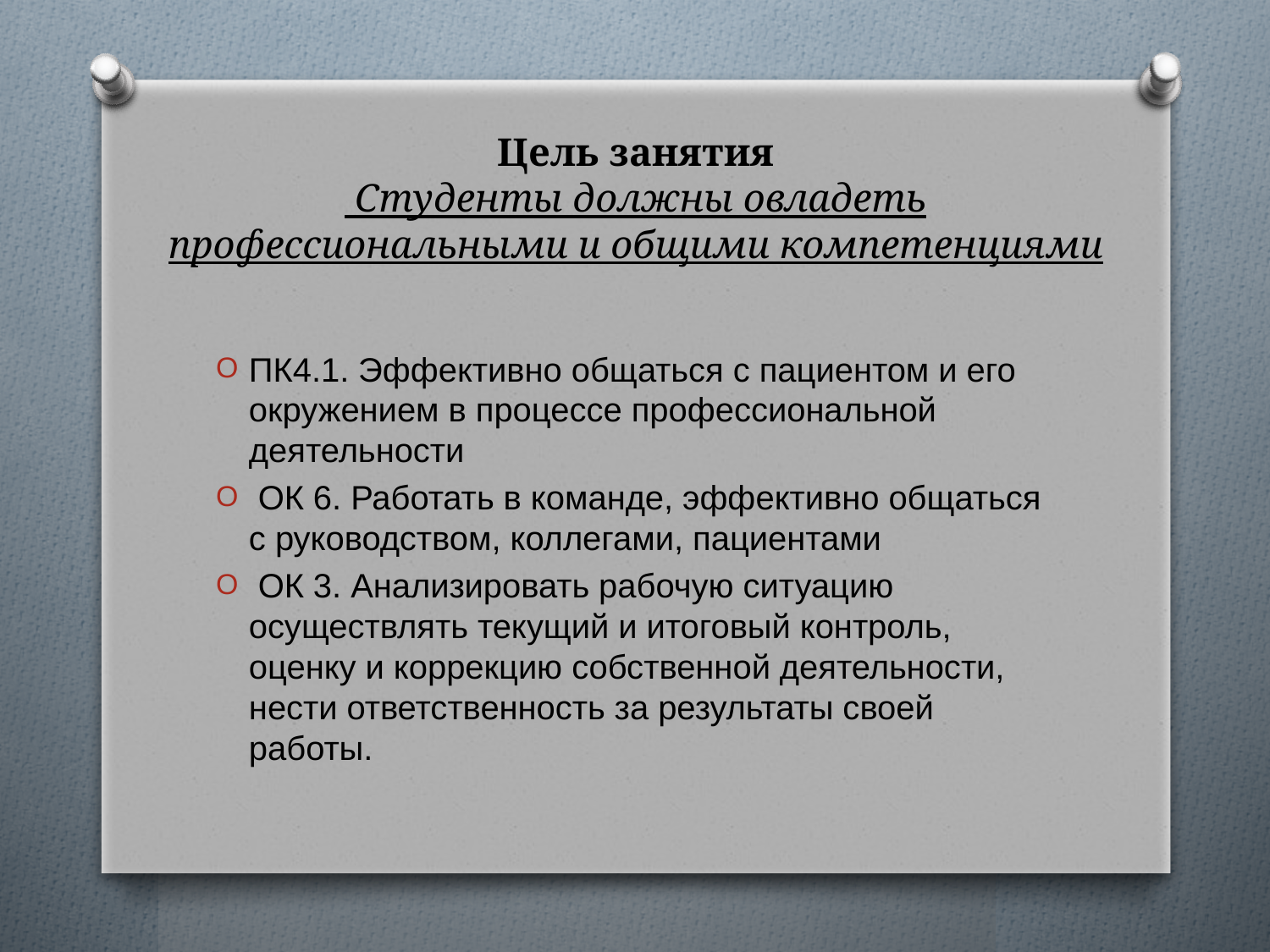

# Цель занятия Студенты должны овладеть профессиональными и общими компетенциями

ПК4.1. Эффективно общаться с пациентом и его окружением в процессе профессиональной деятельности
 ОК 6. Работать в команде, эффективно общаться с руководством, коллегами, пациентами
 ОК 3. Анализировать рабочую ситуацию осуществлять текущий и итоговый контроль, оценку и коррекцию собственной деятельности, нести ответственность за результаты своей работы.